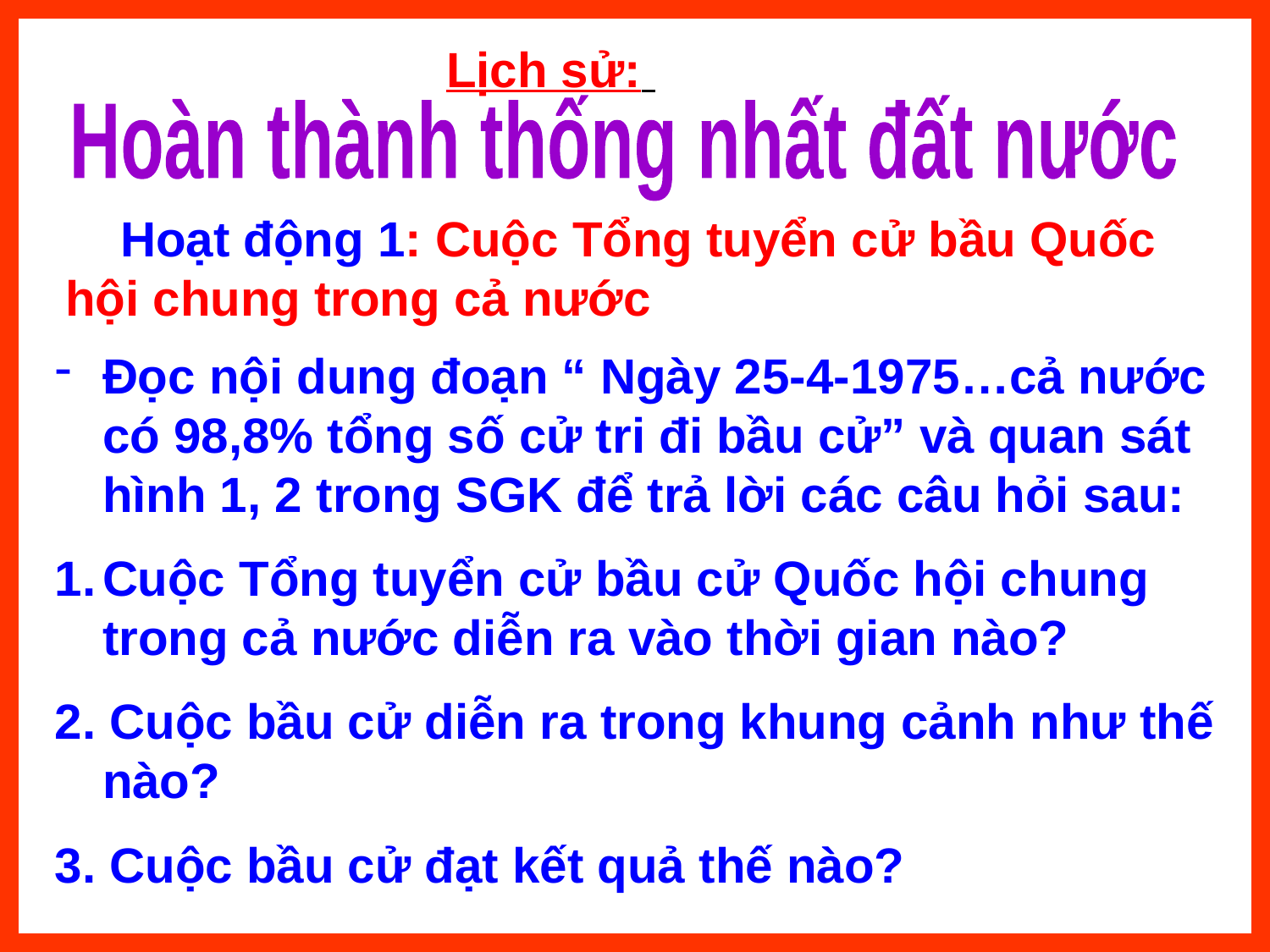

Lịch sử:
Hoàn thành thống nhất đất nước
    Hoạt động 1: Cuộc Tổng tuyển cử bầu Quốc hội chung trong cả nước
Đọc nội dung đoạn “ Ngày 25-4-1975…cả nước có 98,8% tổng số cử tri đi bầu cử” và quan sát hình 1, 2 trong SGK để trả lời các câu hỏi sau:
Cuộc Tổng tuyển cử bầu cử Quốc hội chung trong cả nước diễn ra vào thời gian nào?
2. Cuộc bầu cử diễn ra trong khung cảnh như thế nào?
3. Cuộc bầu cử đạt kết quả thế nào?